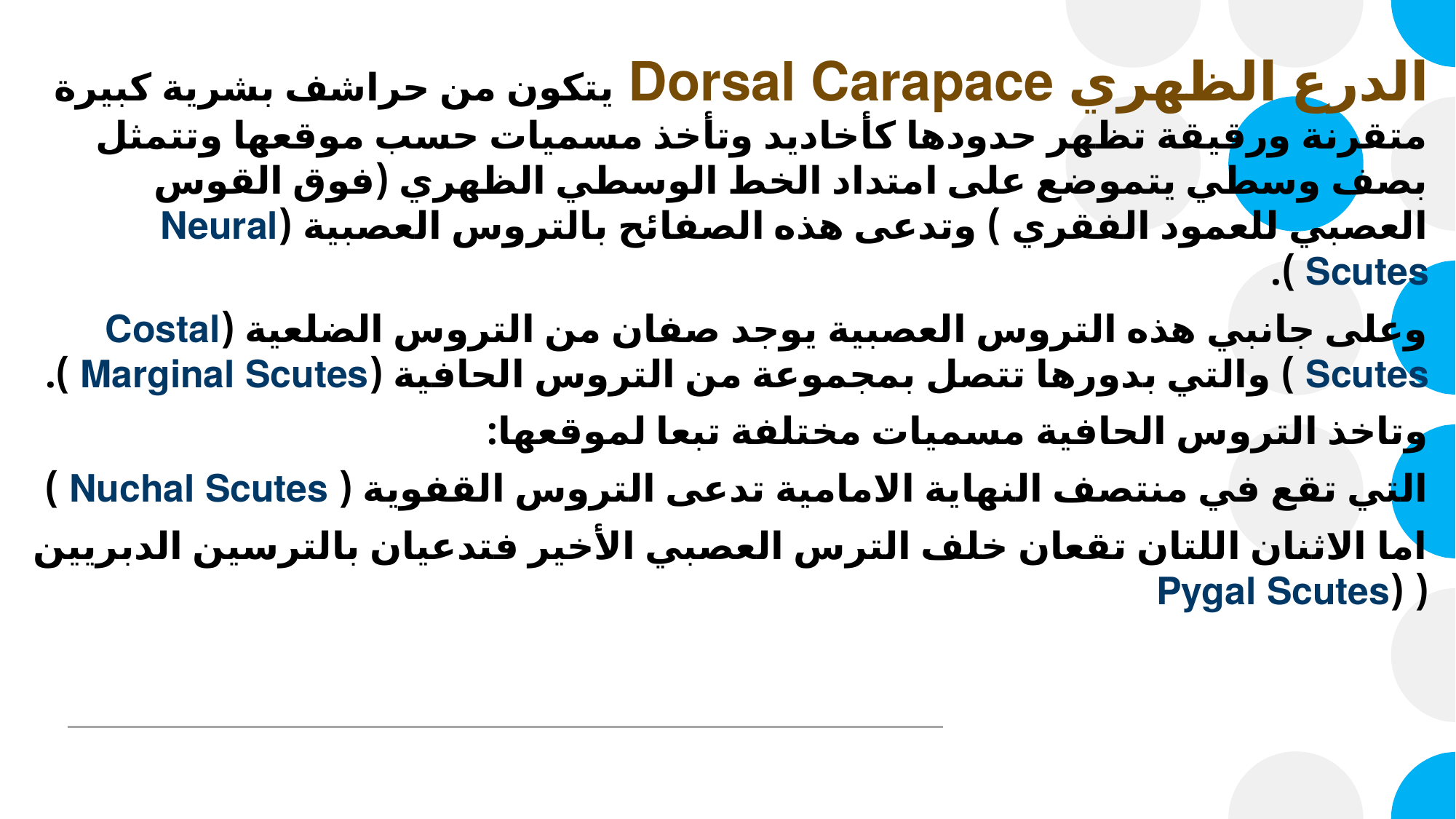

الدرع الظهري Dorsal Carapace يتكون من حراشف بشرية كبيرة متقرنة ورقيقة تظهر حدودها كأخاديد وتأخذ مسميات حسب موقعها وتتمثل بصف وسطي يتموضع على امتداد الخط الوسطي الظهري (فوق القوس العصبي للعمود الفقري ) وتدعى هذه الصفائح بالتروس العصبية (Neural Scutes ).
وعلى جانبي هذه التروس العصبية يوجد صفان من التروس الضلعية (Costal Scutes ) والتي بدورها تتصل بمجموعة من التروس الحافية (Marginal Scutes ).
وتاخذ التروس الحافية مسميات مختلفة تبعا لموقعها:
التي تقع في منتصف النهاية الامامية تدعى التروس القفوية ( Nuchal Scutes )
اما الاثنان اللتان تقعان خلف الترس العصبي الأخير فتدعيان بالترسين الدبريين ( (Pygal Scutes